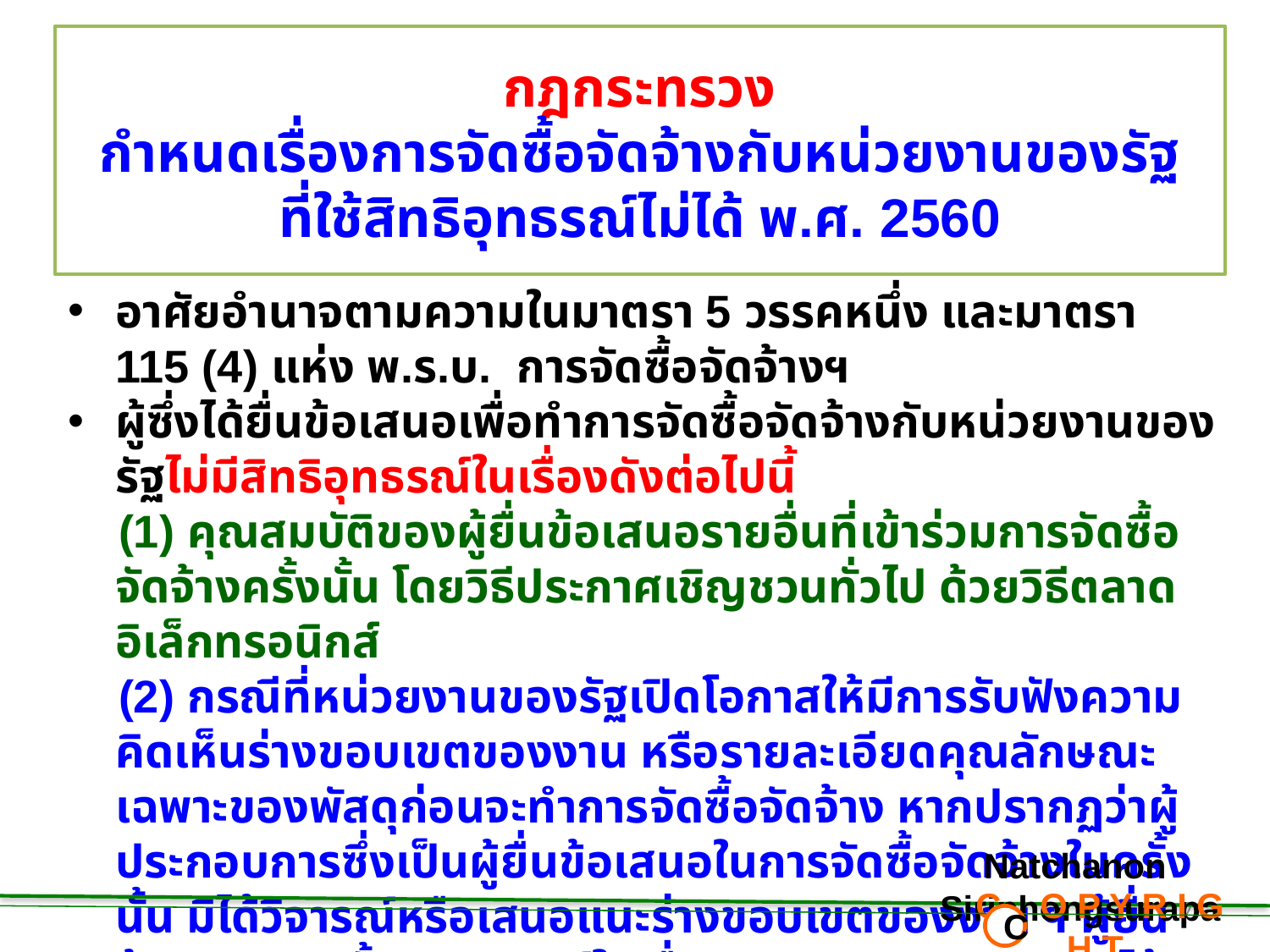

# กฎกระทรวง กำหนดเรื่องการจัดซื้อจัดจ้างกับหน่วยงานของรัฐ ที่ใช้สิทธิอุทธรณ์ไม่ได้ พ.ศ. 2560
อาศัยอำนาจตามความในมาตรา 5 วรรคหนึ่ง และมาตรา 115 (4) แห่ง พ.ร.บ.  การจัดซื้อจัดจ้างฯ
ผู้ซึ่งได้ยื่นข้อเสนอเพื่อทำการจัดซื้อจัดจ้างกับหน่วยงานของรัฐไม่มีสิทธิอุทธรณ์ในเรื่องดังต่อไปนี้
    (1) คุณสมบัติของผู้ยื่นข้อเสนอรายอื่นที่เข้าร่วมการจัดซื้อจัดจ้างครั้งนั้น โดยวิธีประกาศเชิญชวนทั่วไป ด้วยวิธีตลาดอิเล็กทรอนิกส์
    (2) กรณีที่หน่วยงานของรัฐเปิดโอกาสให้มีการรับฟังความคิดเห็นร่างขอบเขตของงาน หรือรายละเอียดคุณลักษณะเฉพาะของพัสดุก่อนจะทำการจัดซื้อจัดจ้าง หากปรากฏว่าผู้ประกอบการซึ่งเป็นผู้ยื่นข้อเสนอในการจัดซื้อจัดจ้างในครั้งนั้น มิได้วิจารณ์หรือเสนอแนะร่างขอบเขตของงาน ฯ ผู้ยื่นข้อเสนอรายนั้นจะอุทธรณ์ในเรื่องขอบเขตของงาน ฯ มิได้
Natchanon  Siriphongsurapa
 C    O P Y R I G H T
C
7